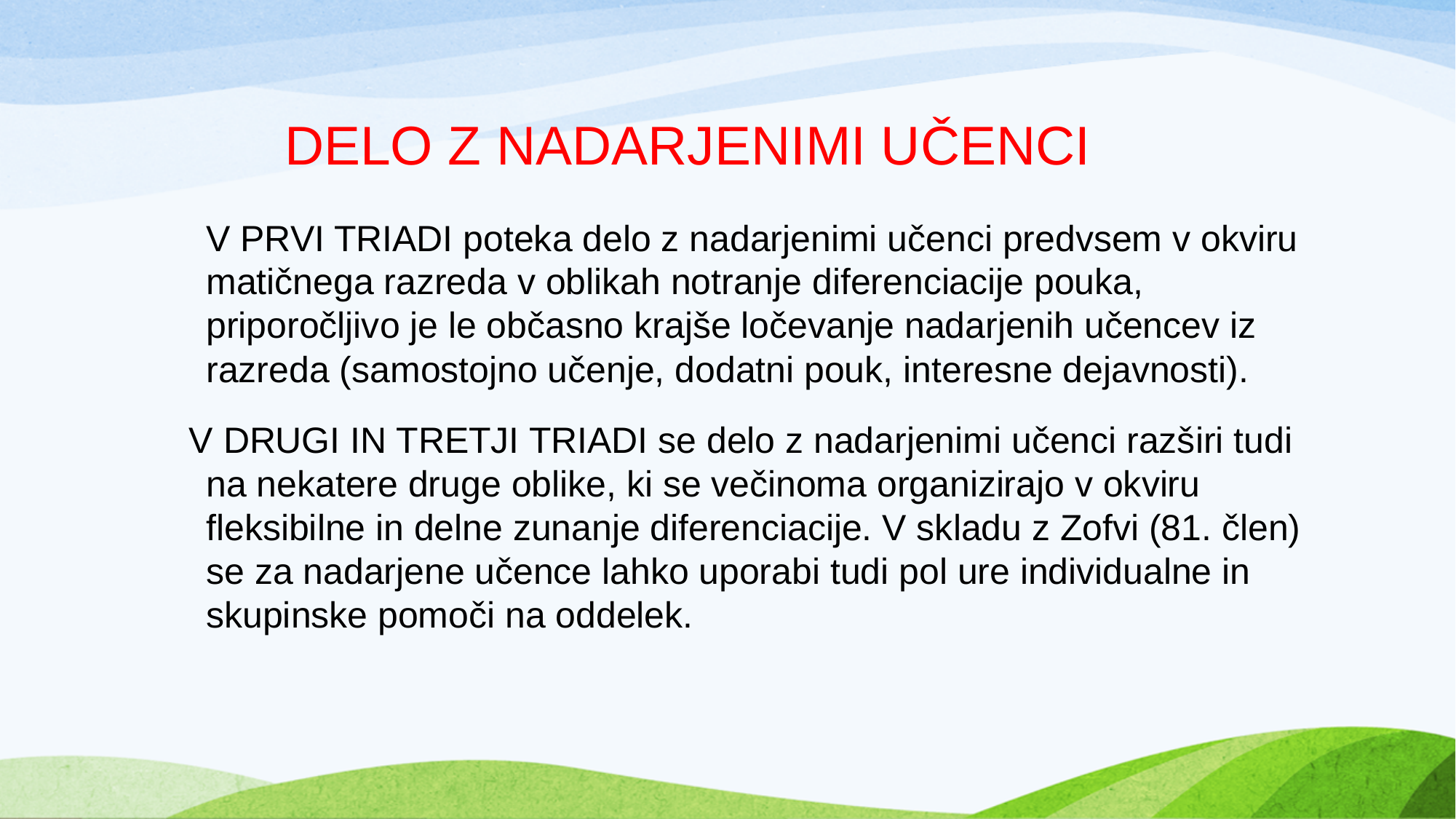

# DELO Z NADARJENIMI UČENCI
	V PRVI TRIADI poteka delo z nadarjenimi učenci predvsem v okviru matičnega razreda v oblikah notranje diferenciacije pouka, priporočljivo je le občasno krajše ločevanje nadarjenih učencev iz razreda (samostojno učenje, dodatni pouk, interesne dejavnosti).
     V DRUGI IN TRETJI TRIADI se delo z nadarjenimi učenci razširi tudi na nekatere druge oblike, ki se večinoma organizirajo v okviru fleksibilne in delne zunanje diferenciacije. V skladu z Zofvi (81. člen) se za nadarjene učence lahko uporabi tudi pol ure individualne in skupinske pomoči na oddelek.